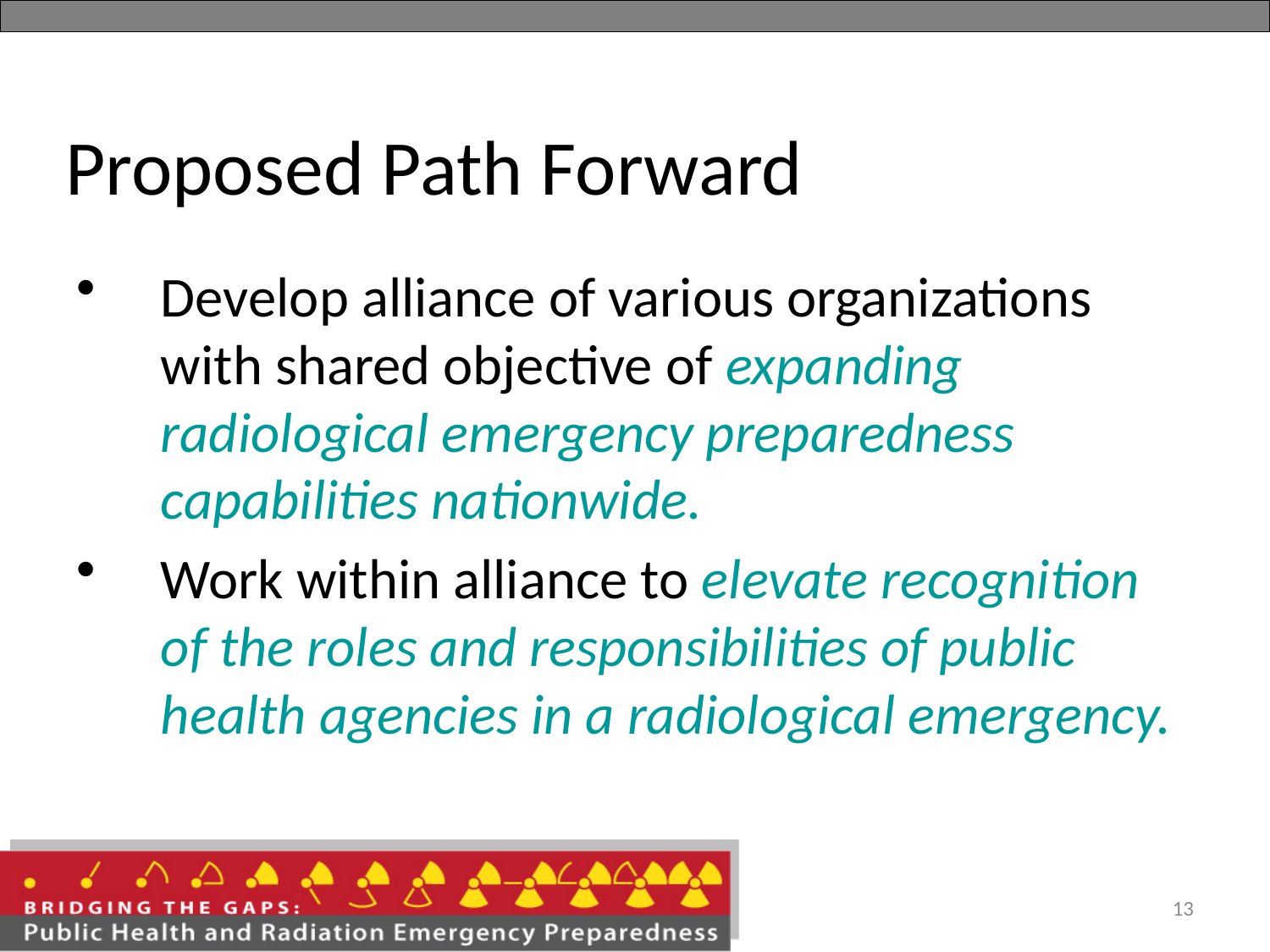

Proposed Path Forward
Develop alliance of various organizations with shared objective of expanding radiological emergency preparedness capabilities nationwide.
Work within alliance to elevate recognition of the roles and responsibilities of public health agencies in a radiological emergency.
13